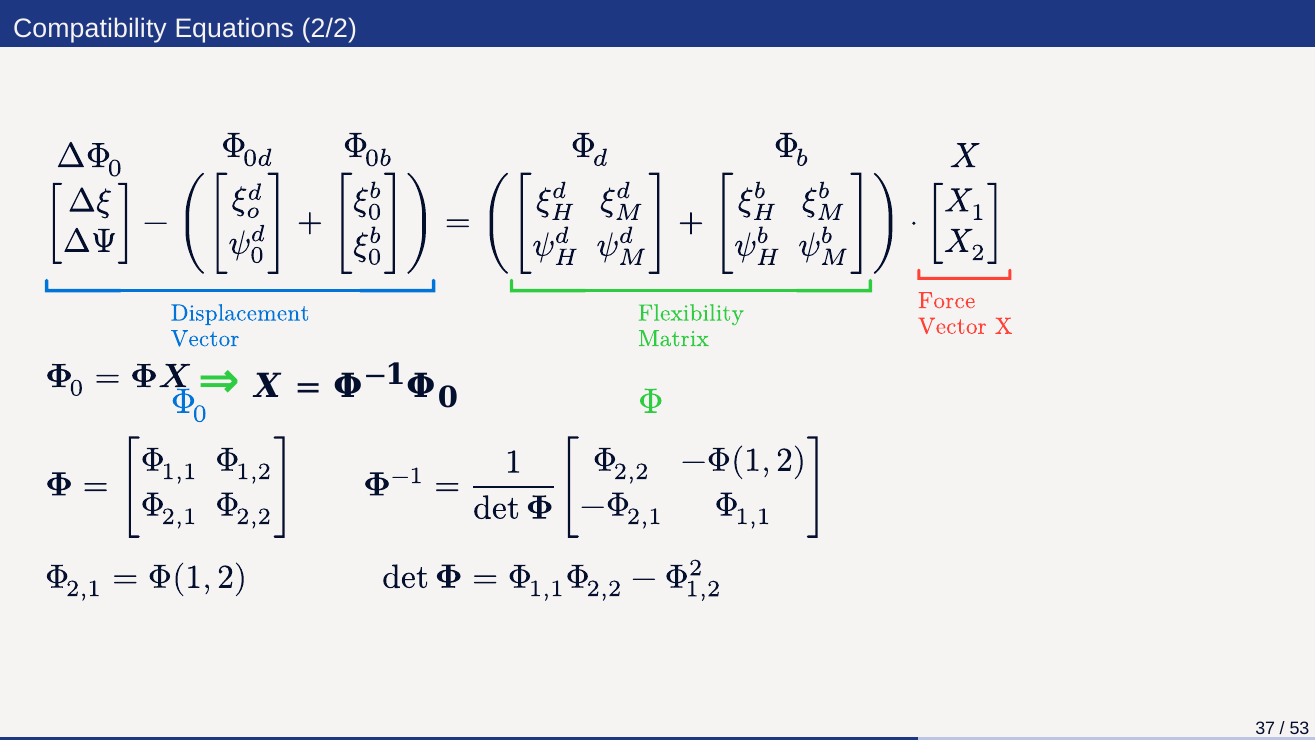

Compatibility Equations (2/2)

⇒ 𝑿 = 𝚽−𝟏𝚽𝟎

37 / 53